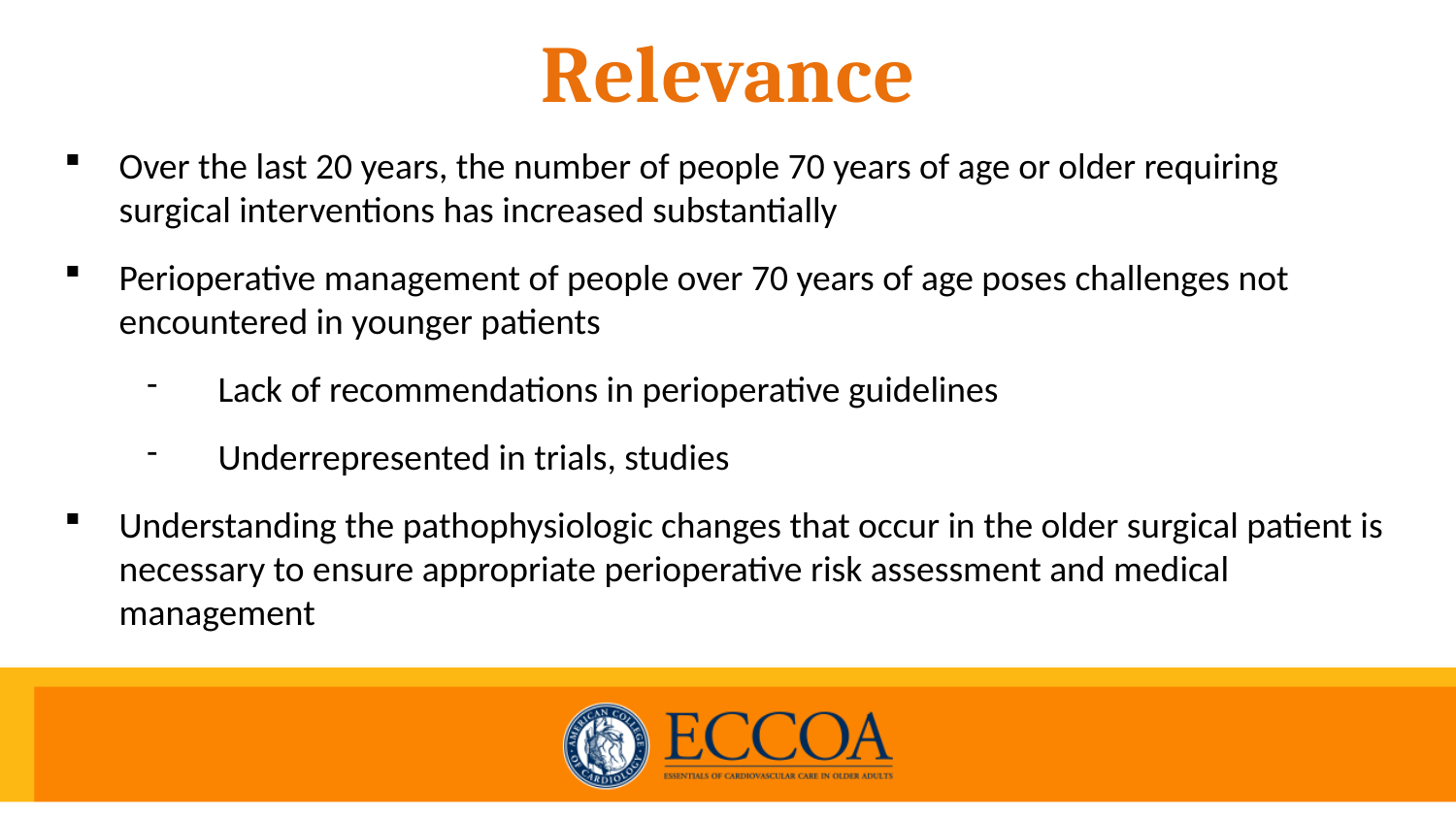

# Relevance
Over the last 20 years, the number of people 70 years of age or older requiring surgical interventions has increased substantially
Perioperative management of people over 70 years of age poses challenges not  encountered in younger patients
  Lack of recommendations in perioperative guidelines
  Underrepresented in trials, studies
Understanding the pathophysiologic changes that occur in the older surgical patient is necessary to ensure appropriate perioperative risk assessment and medical management